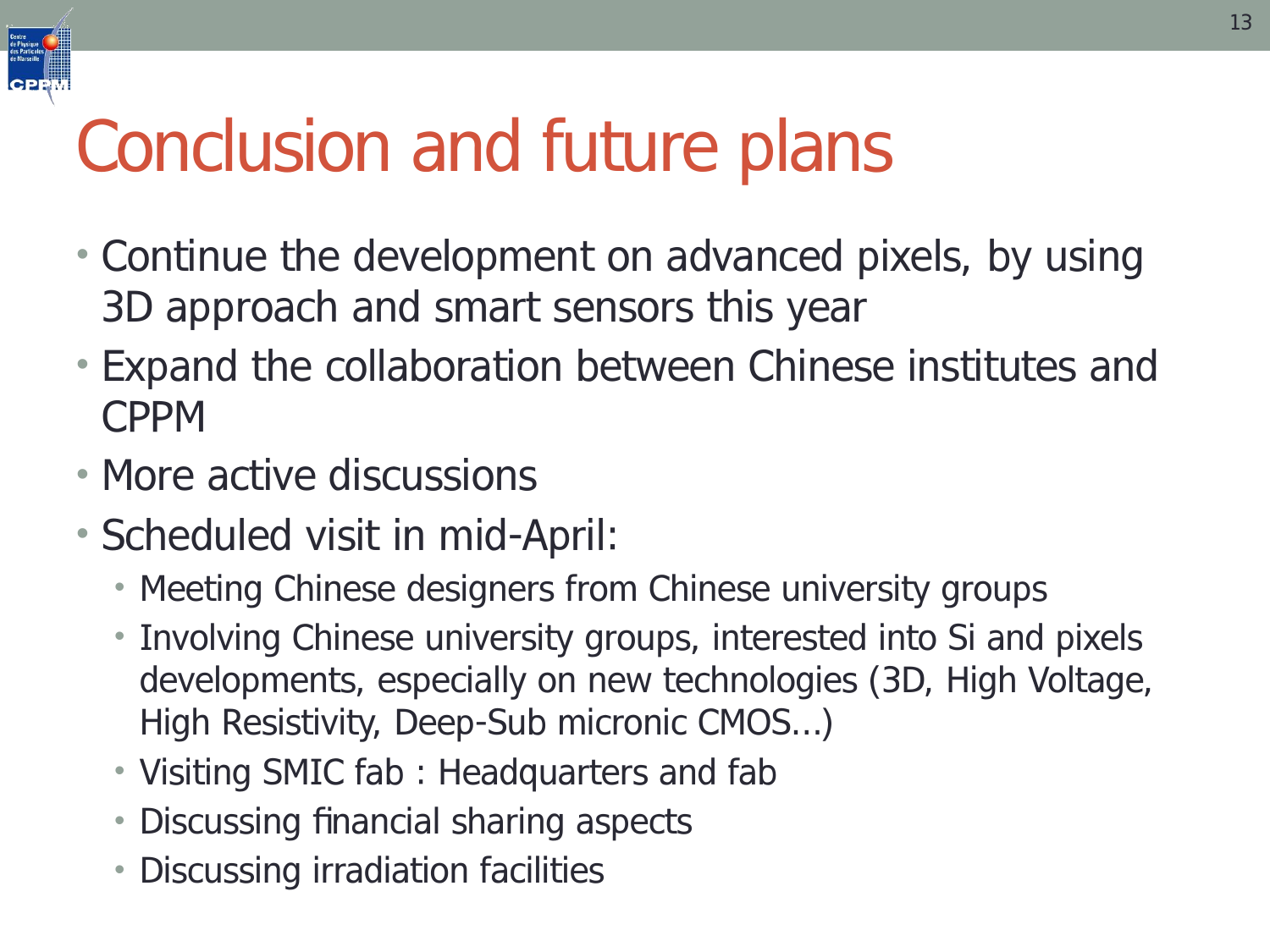

13
# Conclusion and future plans
Continue the development on advanced pixels, by using 3D approach and smart sensors this year
Expand the collaboration between Chinese institutes and CPPM
More active discussions
Scheduled visit in mid-April:
Meeting Chinese designers from Chinese university groups
Involving Chinese university groups, interested into Si and pixels developments, especially on new technologies (3D, High Voltage, High Resistivity, Deep-Sub micronic CMOS...)
Visiting SMIC fab : Headquarters and fab
Discussing financial sharing aspects
Discussing irradiation facilities